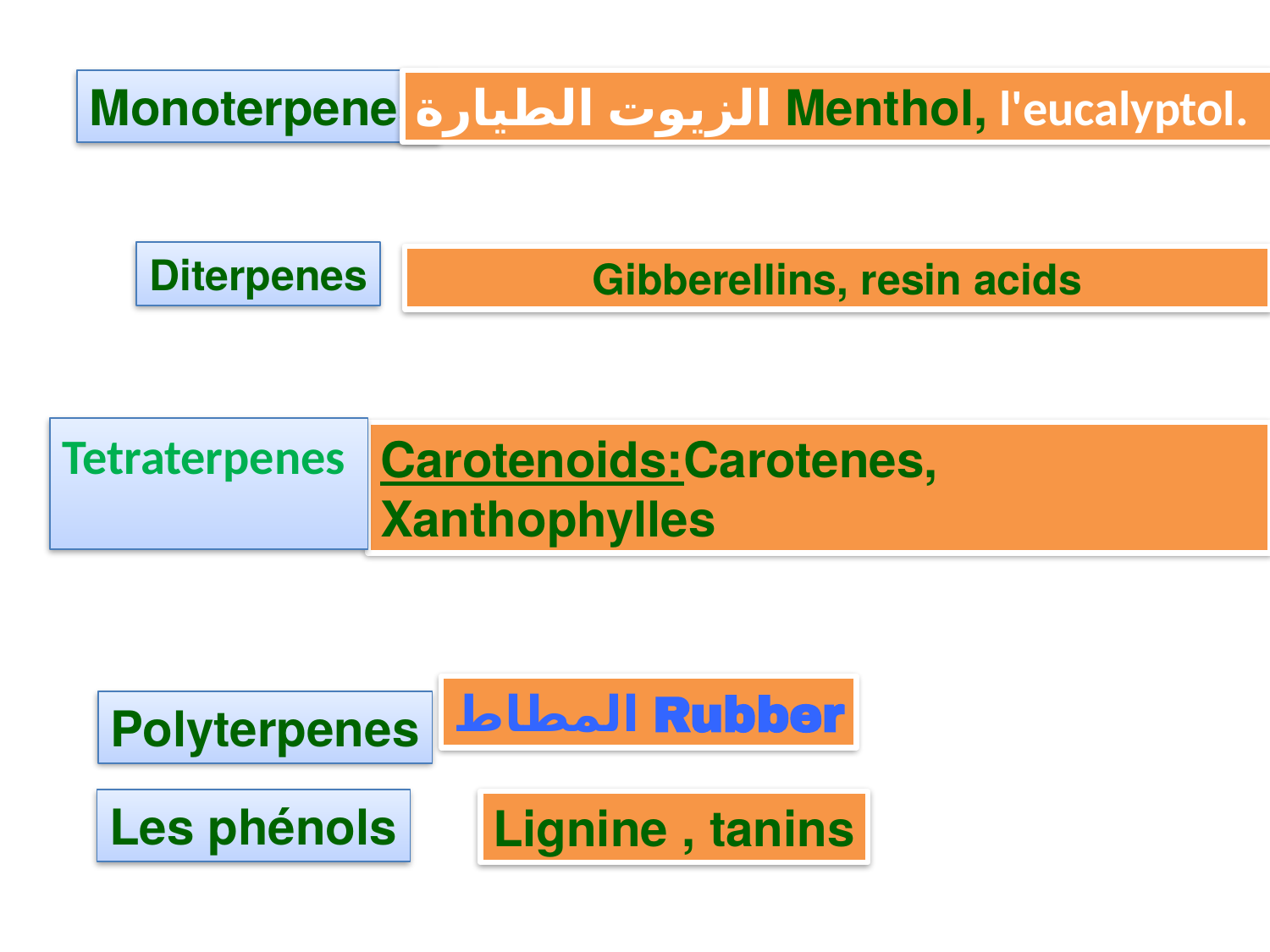

Monoterpenes
الزيوت الطيارة Menthol, l'eucalyptol.
Diterpenes
Gibberellins, resin acids
Tetraterpenes

Carotenoids:Carotenes, Xanthophylles
المطاط Rubber
Polyterpenes
Les phénols
Lignine , tanins